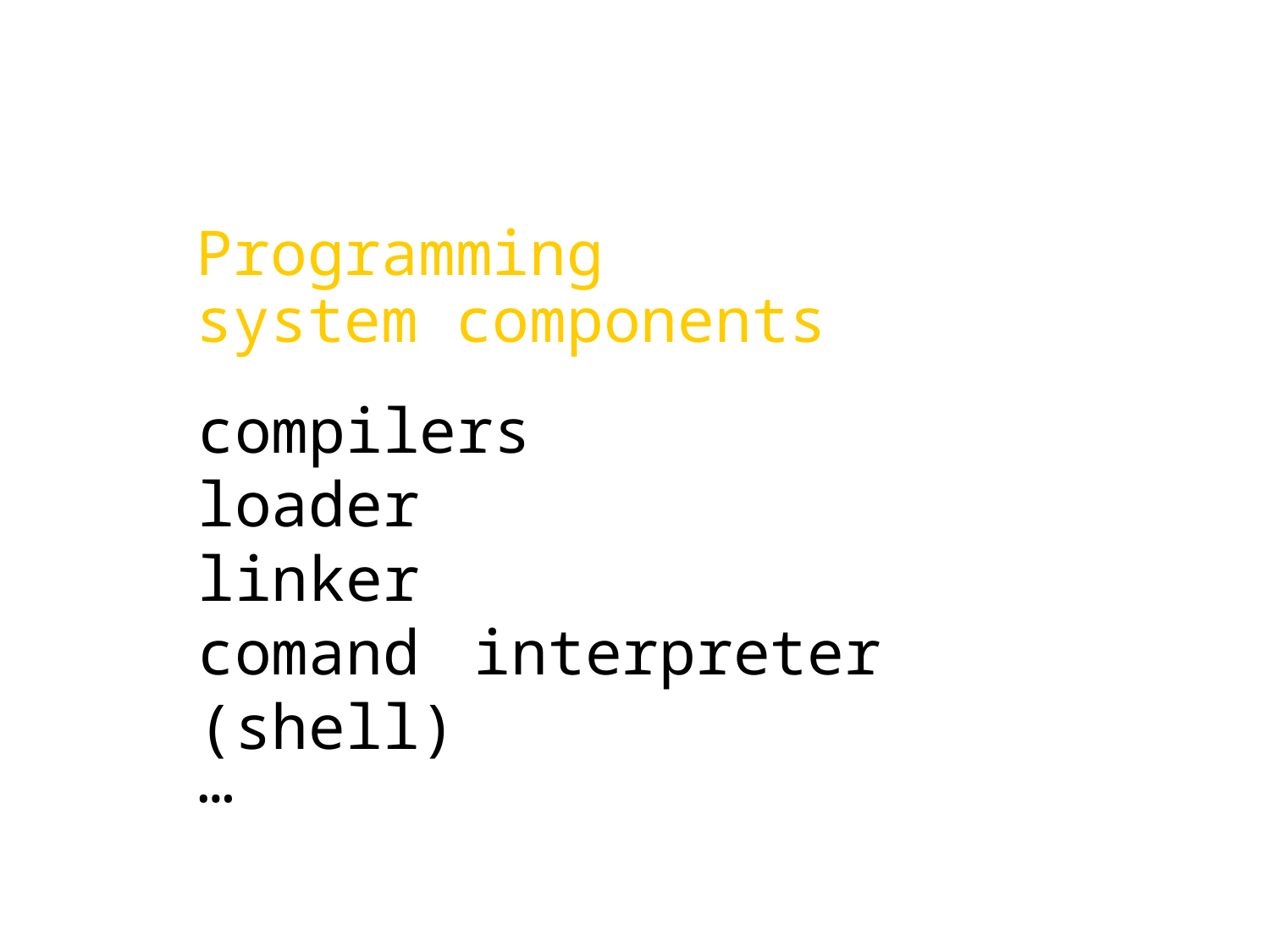

Programming
system components
compilers
loader
linker
comand  interpreter (shell)
…